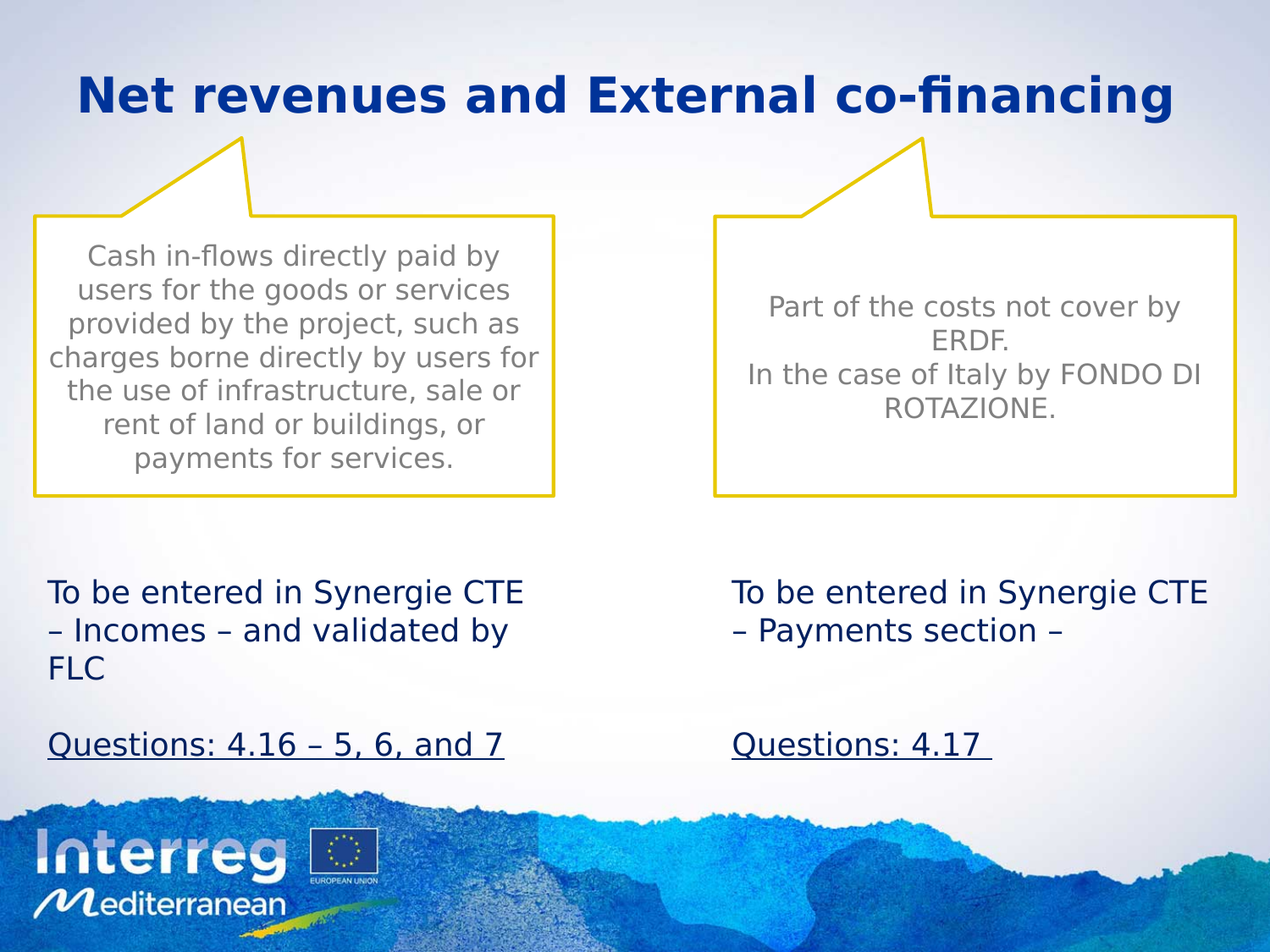

# Net revenues and External co-financing
Cash in-flows directly paid by users for the goods or services provided by the project, such as charges borne directly by users for the use of infrastructure, sale or rent of land or buildings, or payments for services.
Part of the costs not cover by ERDF.
In the case of Italy by FONDO DI ROTAZIONE.
To be entered in Synergie CTE – Incomes – and validated by FLC

Questions: 4.16 – 5, 6, and 7
To be entered in Synergie CTE – Payments section –

Questions: 4.17